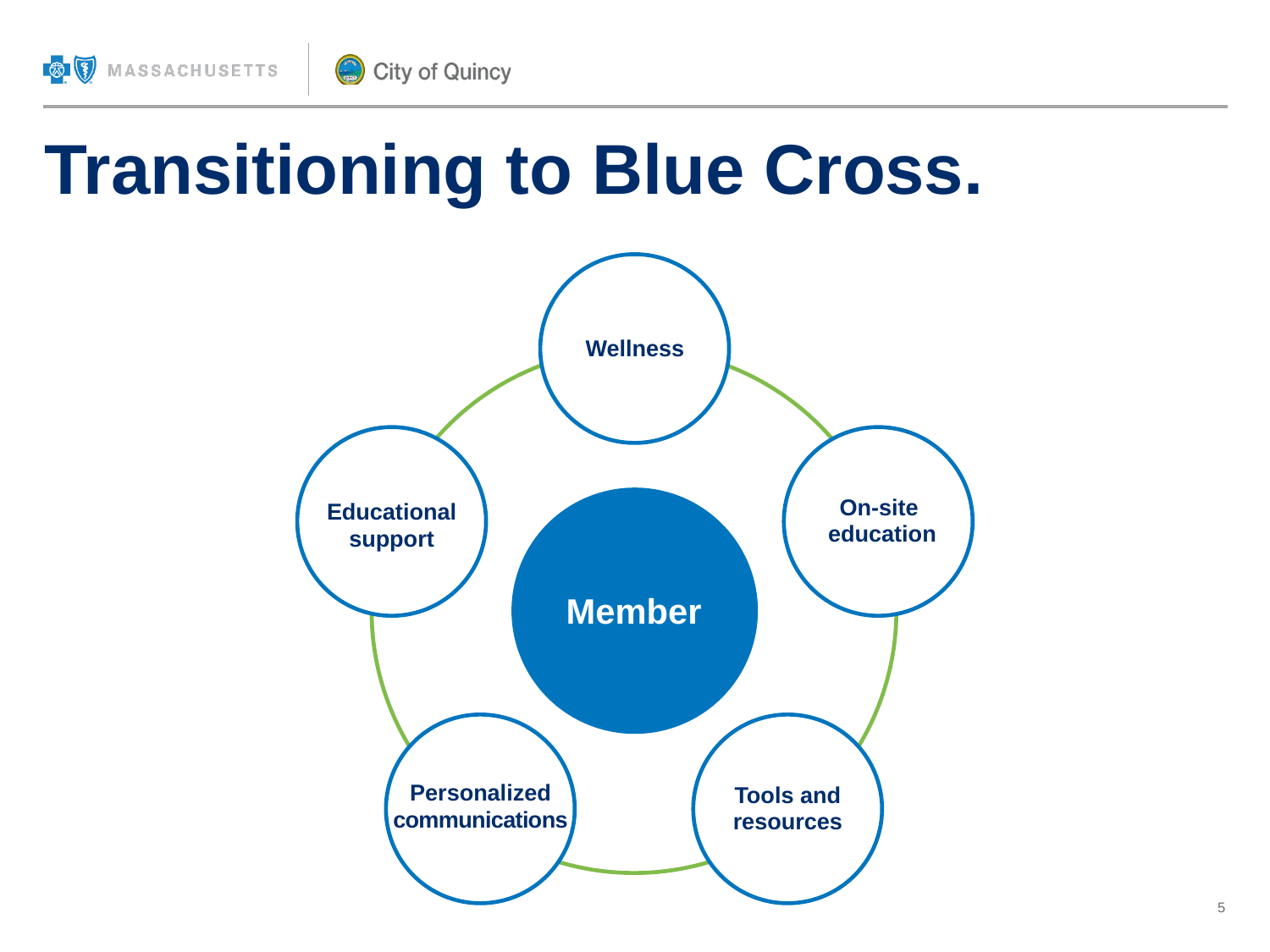

# Transitioning to Blue Cross.

Wellness
On-site
education
Educational
support
Member
Personalized
communications
Tools and
resources